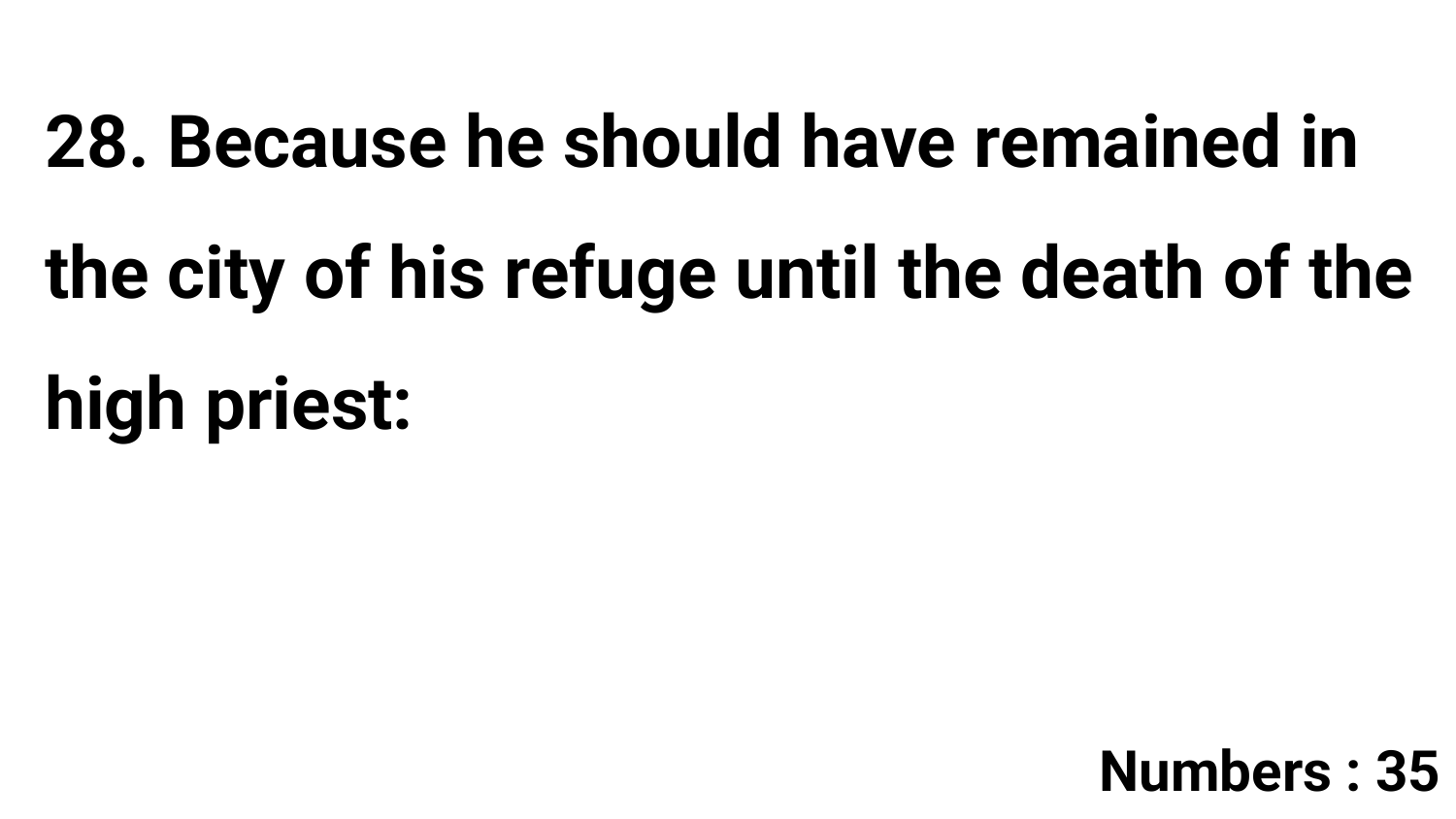

28. Because he should have remained in the city of his refuge until the death of the high priest:
Numbers : 35